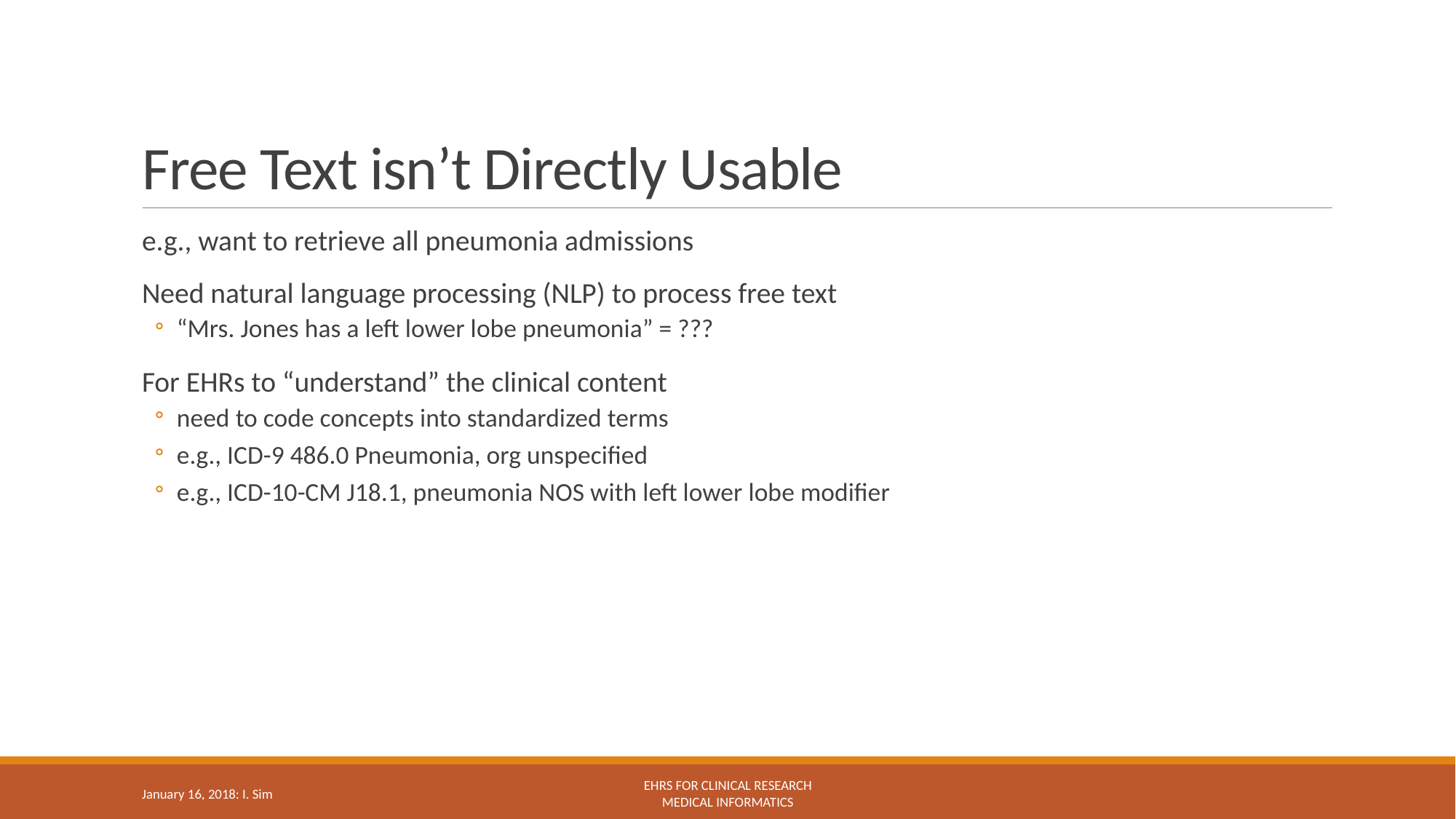

# Free Text isn’t Directly Usable
e.g., want to retrieve all pneumonia admissions
Need natural language processing (NLP) to process free text
“Mrs. Jones has a left lower lobe pneumonia” = ???
For EHRs to “understand” the clinical content
need to code concepts into standardized terms
e.g., ICD-9 486.0 Pneumonia, org unspecified
e.g., ICD-10-CM J18.1, pneumonia NOS with left lower lobe modifier

January 16, 2018: I. Sim
EHRs for Clinical Research
Medical Informatics